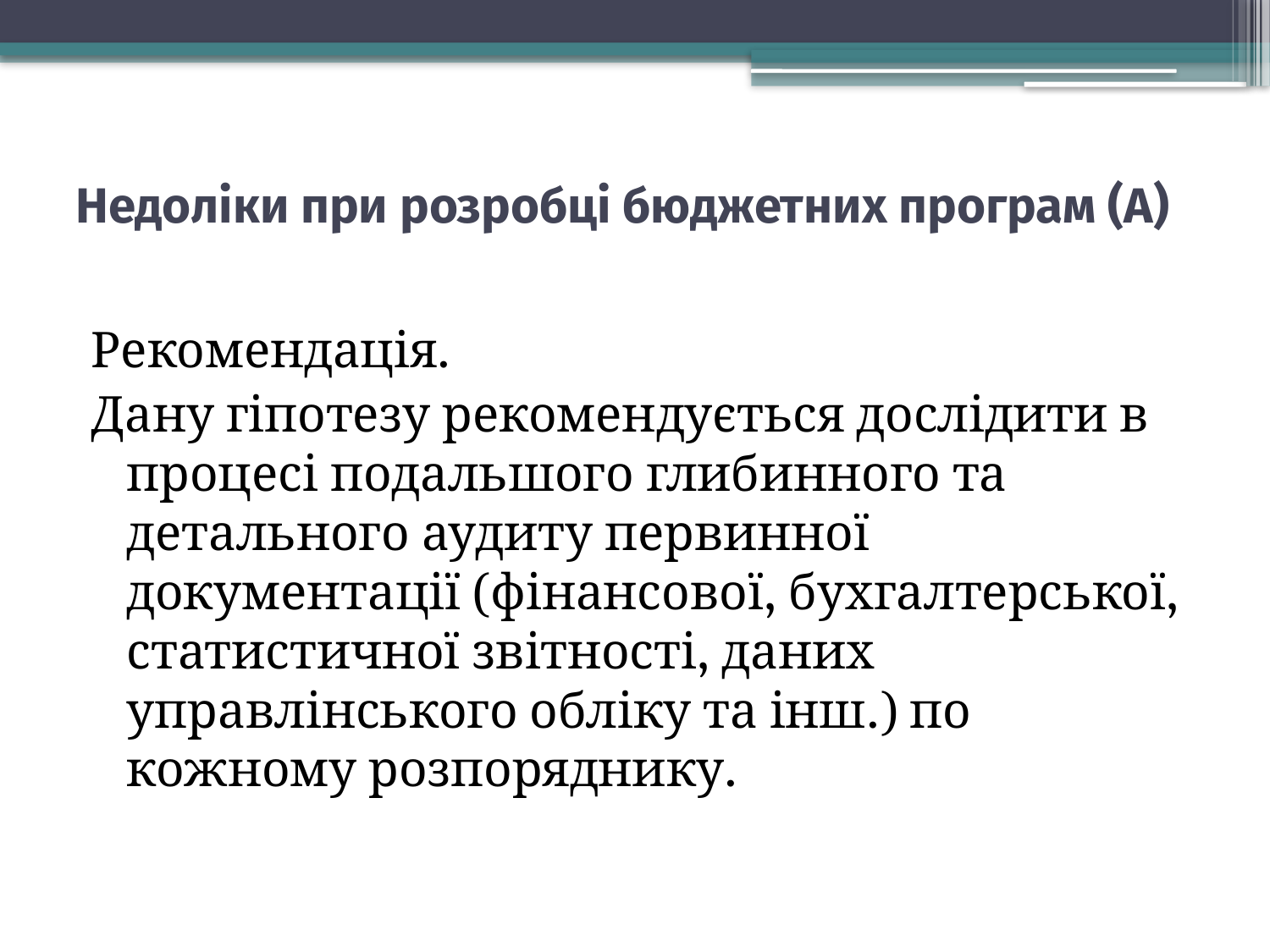

# Недоліки при розробці бюджетних програм (А)
Рекомендація.
Дану гіпотезу рекомендується дослідити в процесі подальшого глибинного та детального аудиту первинної документації (фінансової, бухгалтерської, статистичної звітності, даних управлінського обліку та інш.) по кожному розпоряднику.